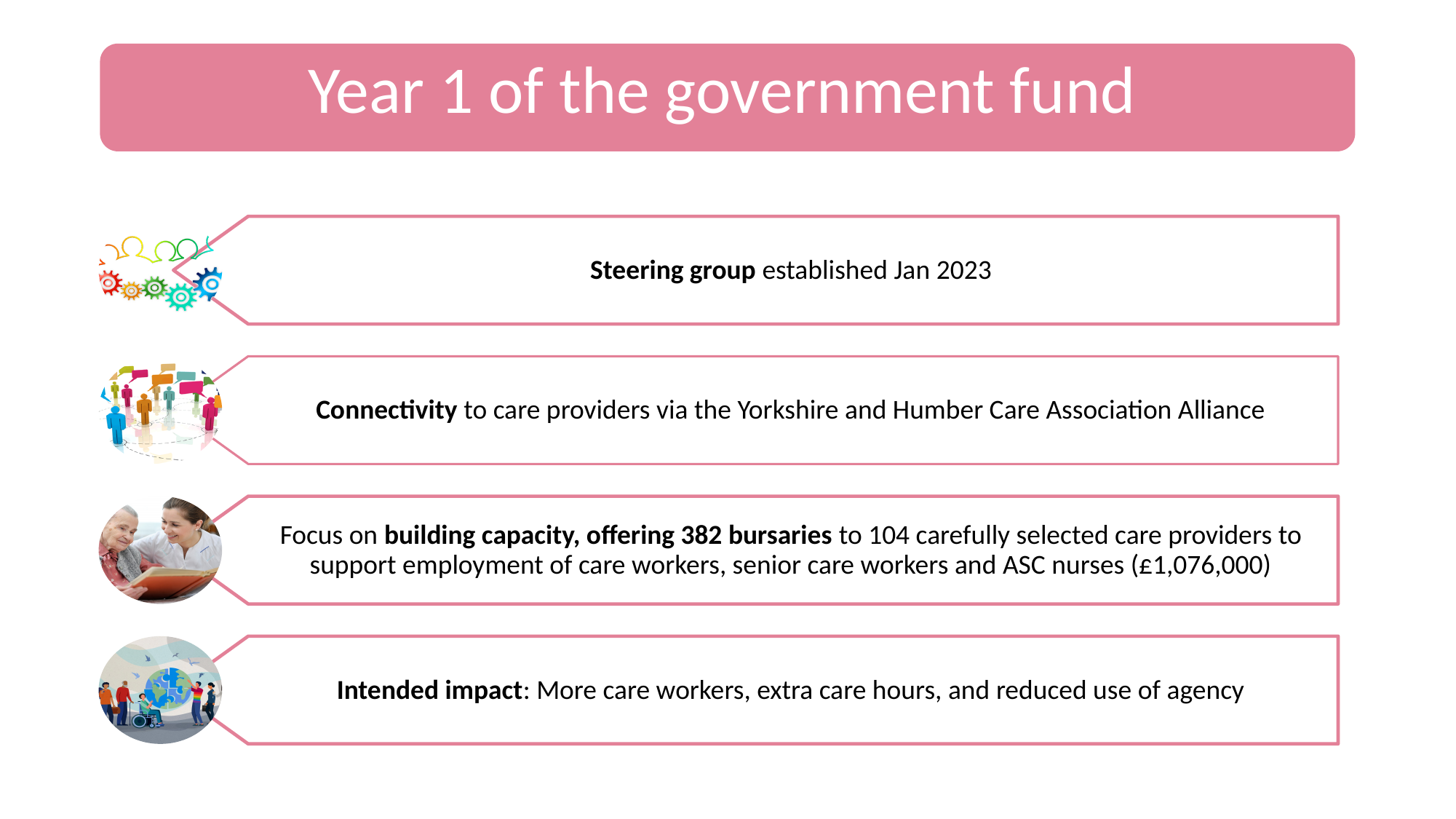

# Year 1 of the government fund
Steering group established Jan 2023

Connectivity to care providers via the Yorkshire and Humber Care Association Alliance

Focus on building capacity, offering 382 bursaries to 104 carefully selected care providers to support employment of care workers, senior care workers and ASC nurses (£1,076,000)

Intended impact: More care workers, extra care hours, and reduced use of agency